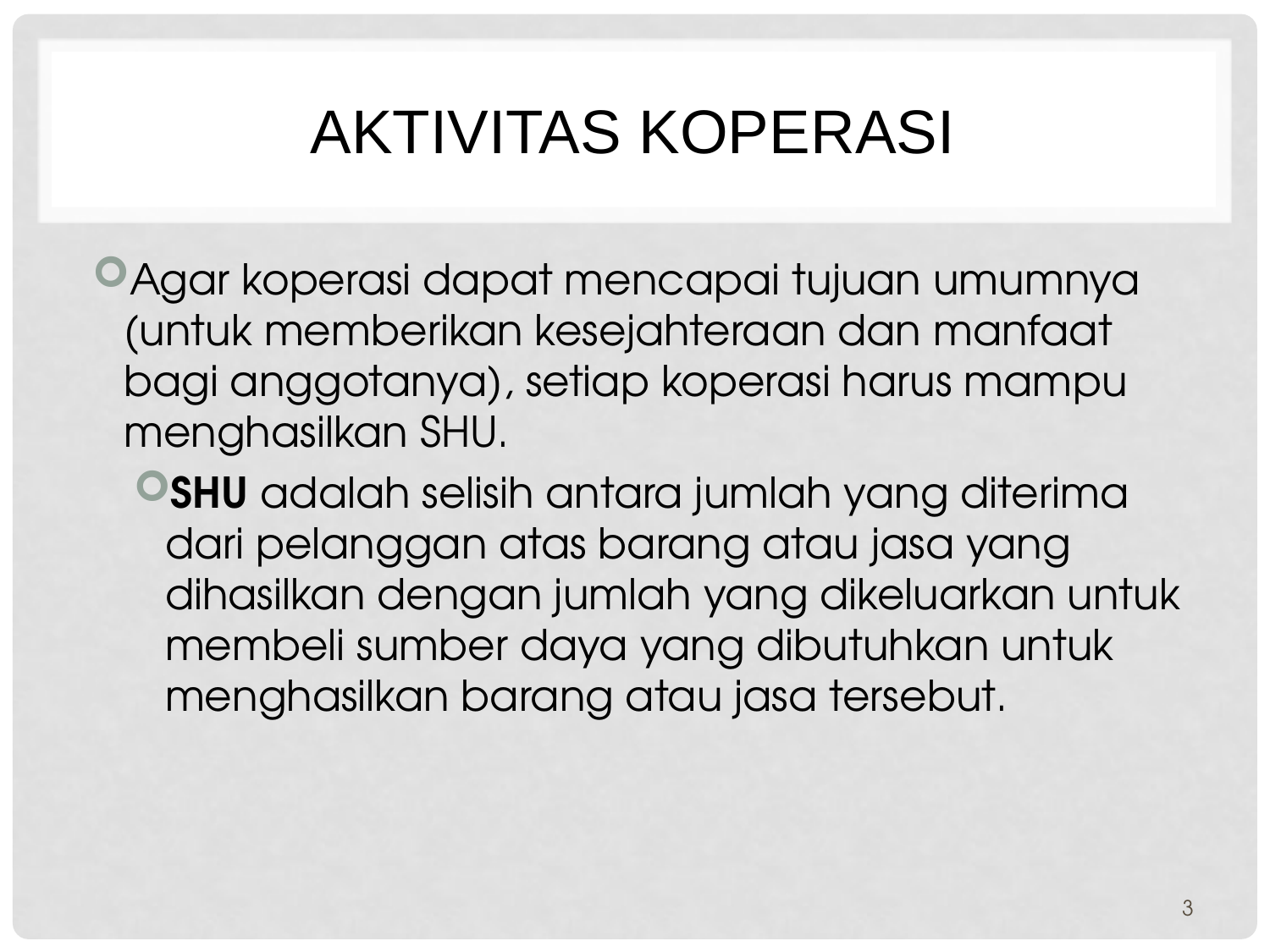

# AKTIVITAS KOPERASI
Agar koperasi dapat mencapai tujuan umumnya (untuk memberikan kesejahteraan dan manfaat bagi anggotanya), setiap koperasi harus mampu menghasilkan SHU.
SHU adalah selisih antara jumlah yang diterima dari pelanggan atas barang atau jasa yang dihasilkan dengan jumlah yang dikeluarkan untuk membeli sumber daya yang dibutuhkan untuk menghasilkan barang atau jasa tersebut.
3